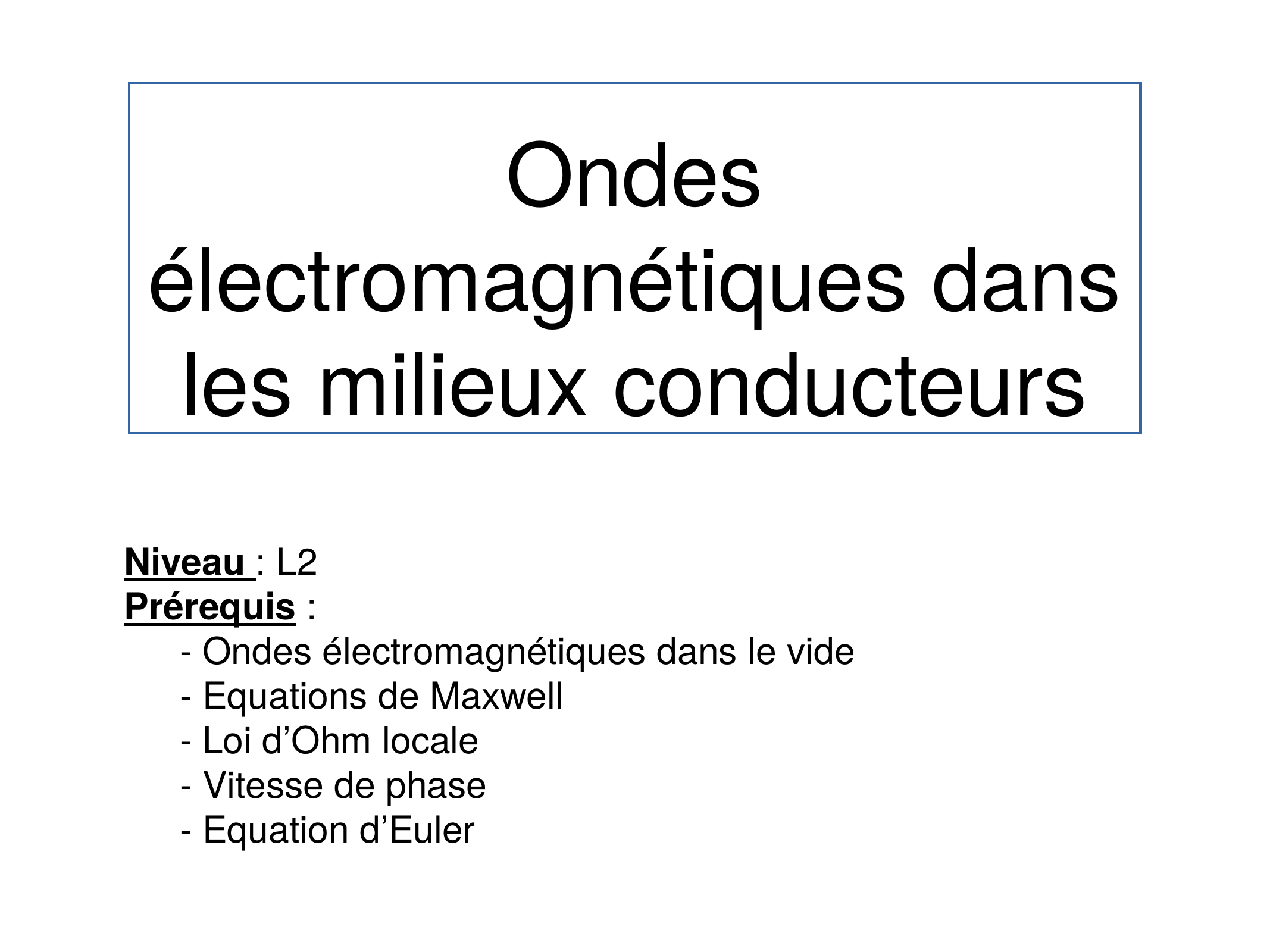

# Ondes électromagnétiques dans les milieux conducteurs
Niveau : L2
Prérequis :
- Ondes électromagnétiques dans le vide
- Equations de Maxwell
- Loi d’Ohm locale
- Vitesse de phase
- Equation d’Euler
1